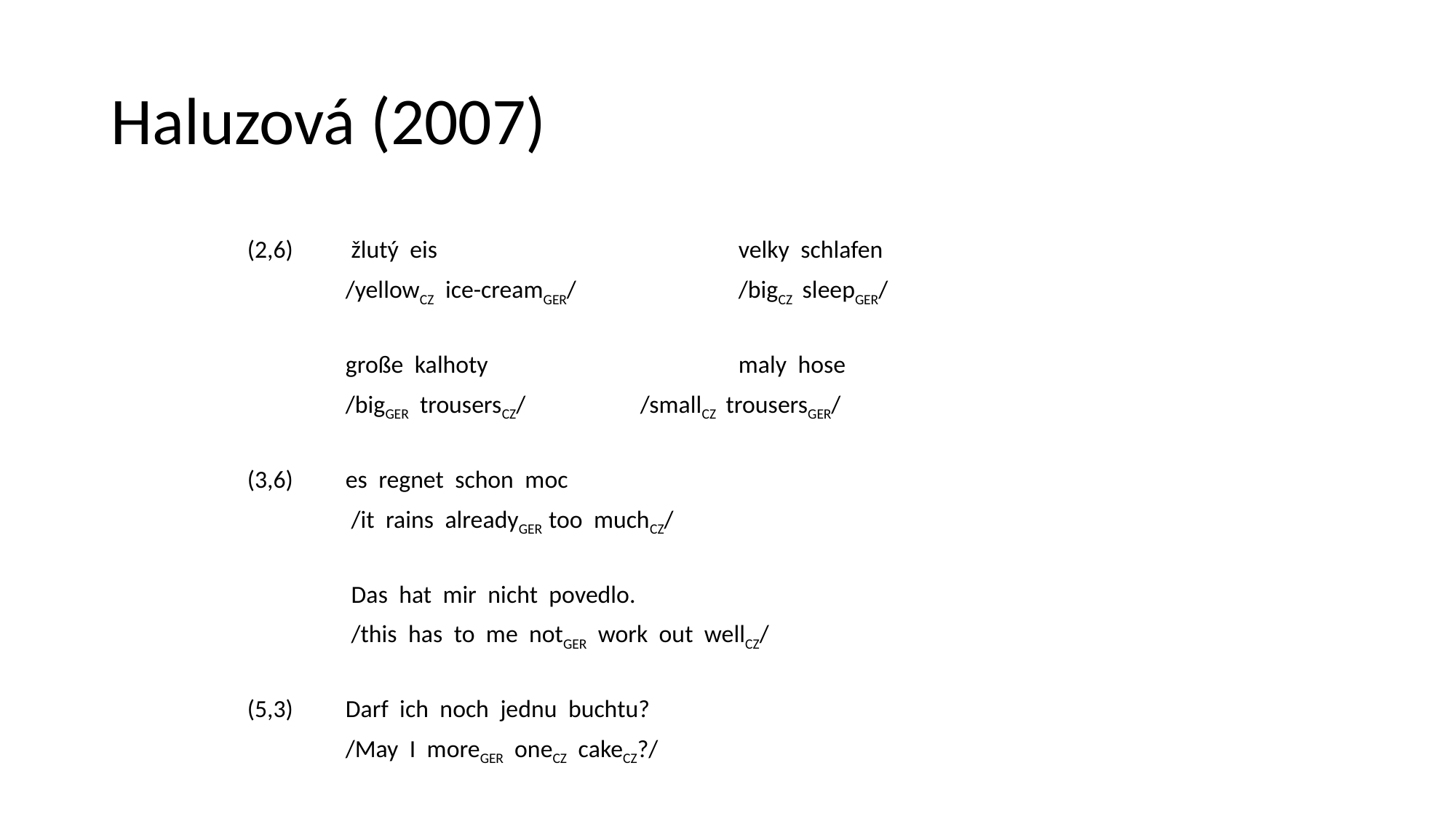

# Haluzová (2007)

(2,6)	 žlutý  eis				velky  schlafen
	/yellowCZ  ice-creamGER/		/bigCZ   sleepGER/

	große  kalhoty			maly  hose
	/bigGER  trousersCZ/		/smallCZ   trousersGER/

(3,6) 	es  regnet  schon  moc
      	 /it  rains  alreadyGER  too  muchCZ/

         	 Das  hat  mir  nicht  povedlo.
        	 /this  has  to  me  notGER  work  out  wellCZ/

(5,3) 	Darf  ich  noch  jednu  buchtu?
        	/May  I  moreGER  oneCZ  cakeCZ?/